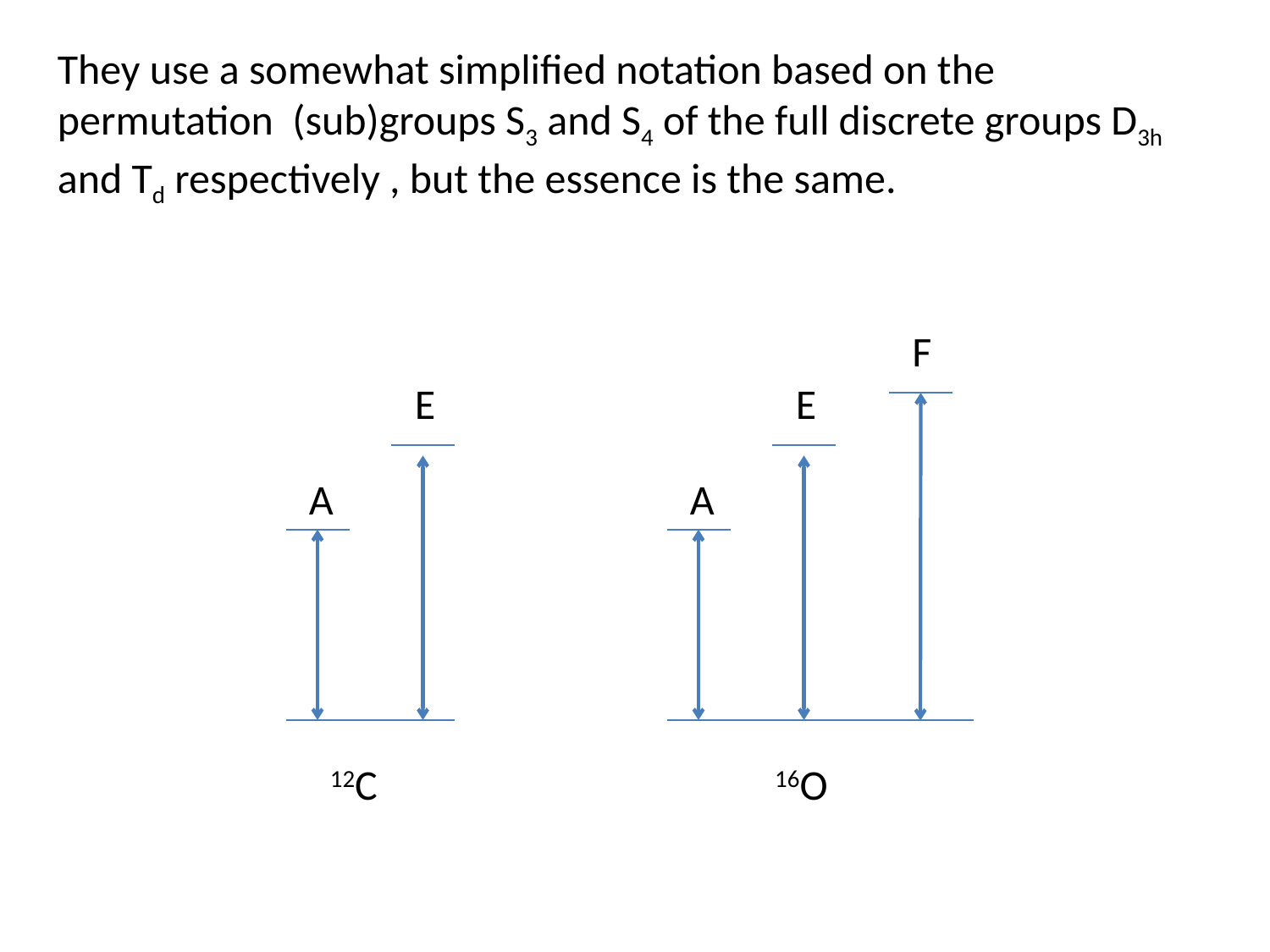

They use a somewhat simplified notation based on the permutation  (sub)groups S3 and S4 of the full discrete groups D3h and Td respectively , but the essence is the same.
F
E
E
A
A
12C
16O